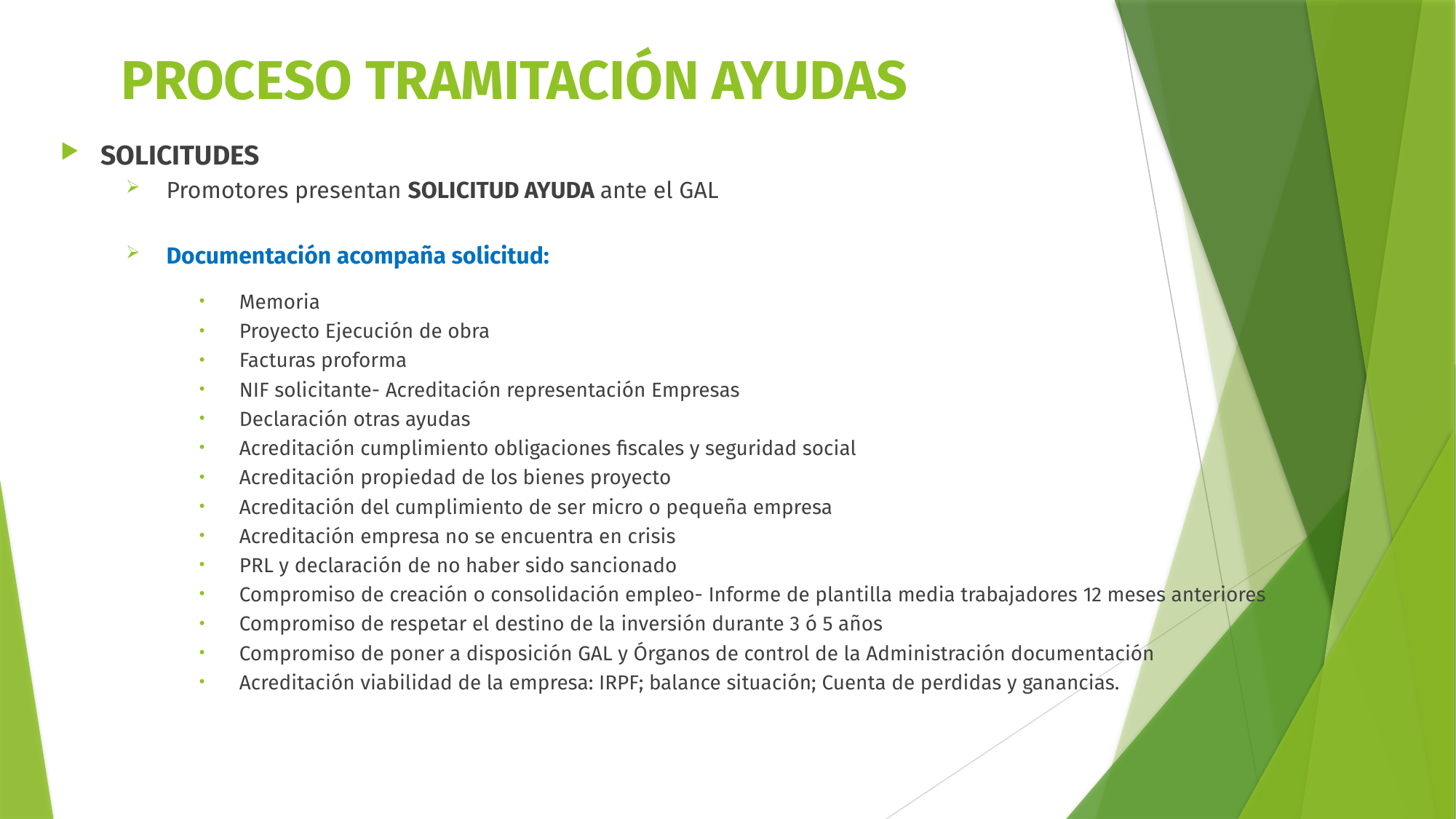

# PROCESO TRAMITACIÓN AYUDAS

SOLICITUDES
Promotores presentan SOLICITUD AYUDA ante el GAL

Documentación acompaña solicitud:

Memoria
Proyecto Ejecución de obra
Facturas proforma
NIF solicitante- Acreditación representación Empresas
Declaración otras ayudas
Acreditación cumplimiento obligaciones fiscales y seguridad social
Acreditación propiedad de los bienes proyecto
Acreditación del cumplimiento de ser micro o pequeña empresa
Acreditación empresa no se encuentra en crisis
PRL y declaración de no haber sido sancionado
Compromiso de creación o consolidación empleo- Informe de plantilla media trabajadores 12 meses anteriores
Compromiso de respetar el destino de la inversión durante 3 ó 5 años
Compromiso de poner a disposición GAL y Órganos de control de la Administración documentación
Acreditación viabilidad de la empresa: IRPF; balance situación; Cuenta de perdidas y ganancias.